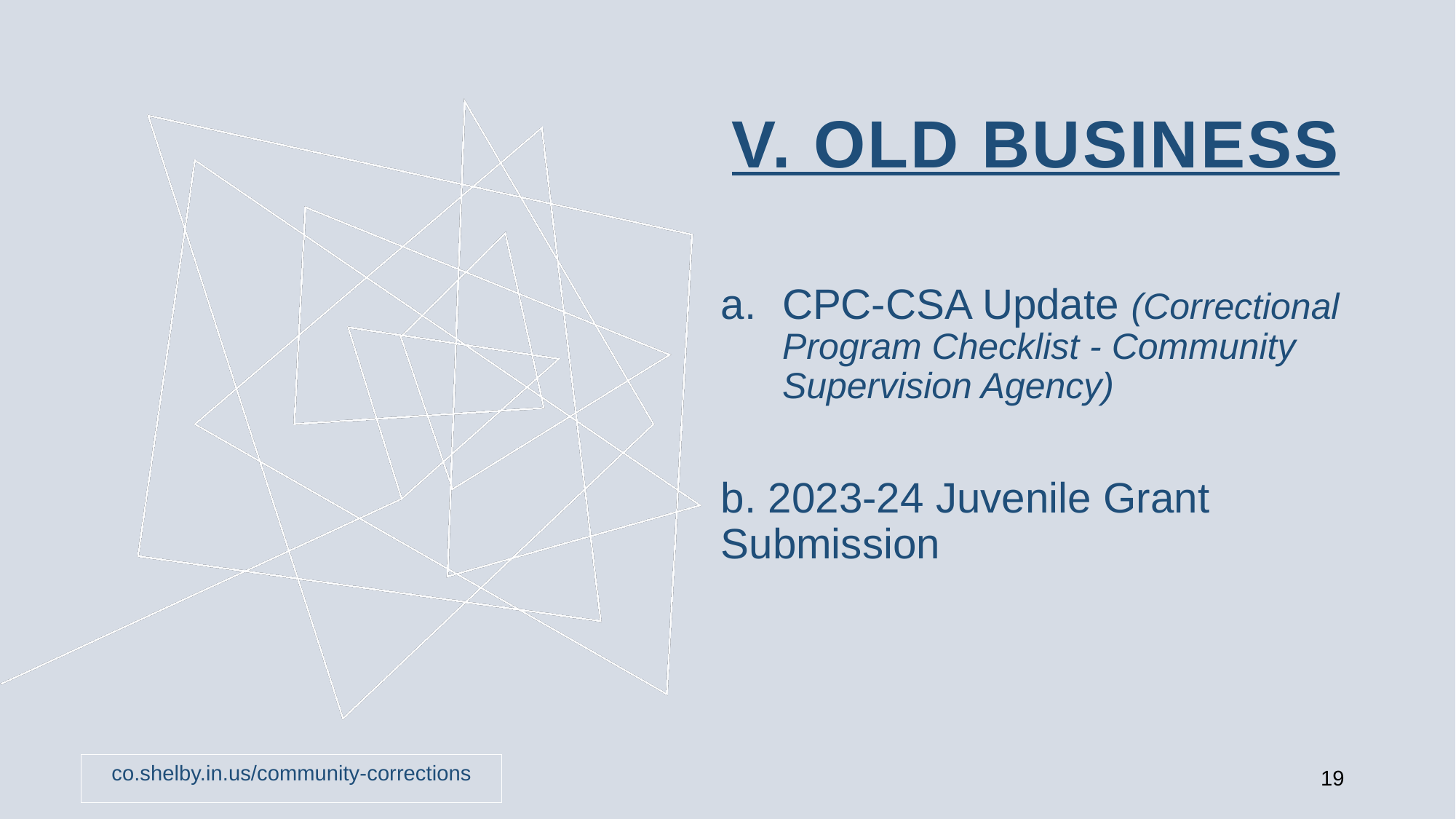

# V. Old Business
CPC-CSA Update (Correctional Program Checklist - Community Supervision Agency)

b. 2023-24 Juvenile Grant Submission
co.shelby.in.us/community-corrections
19